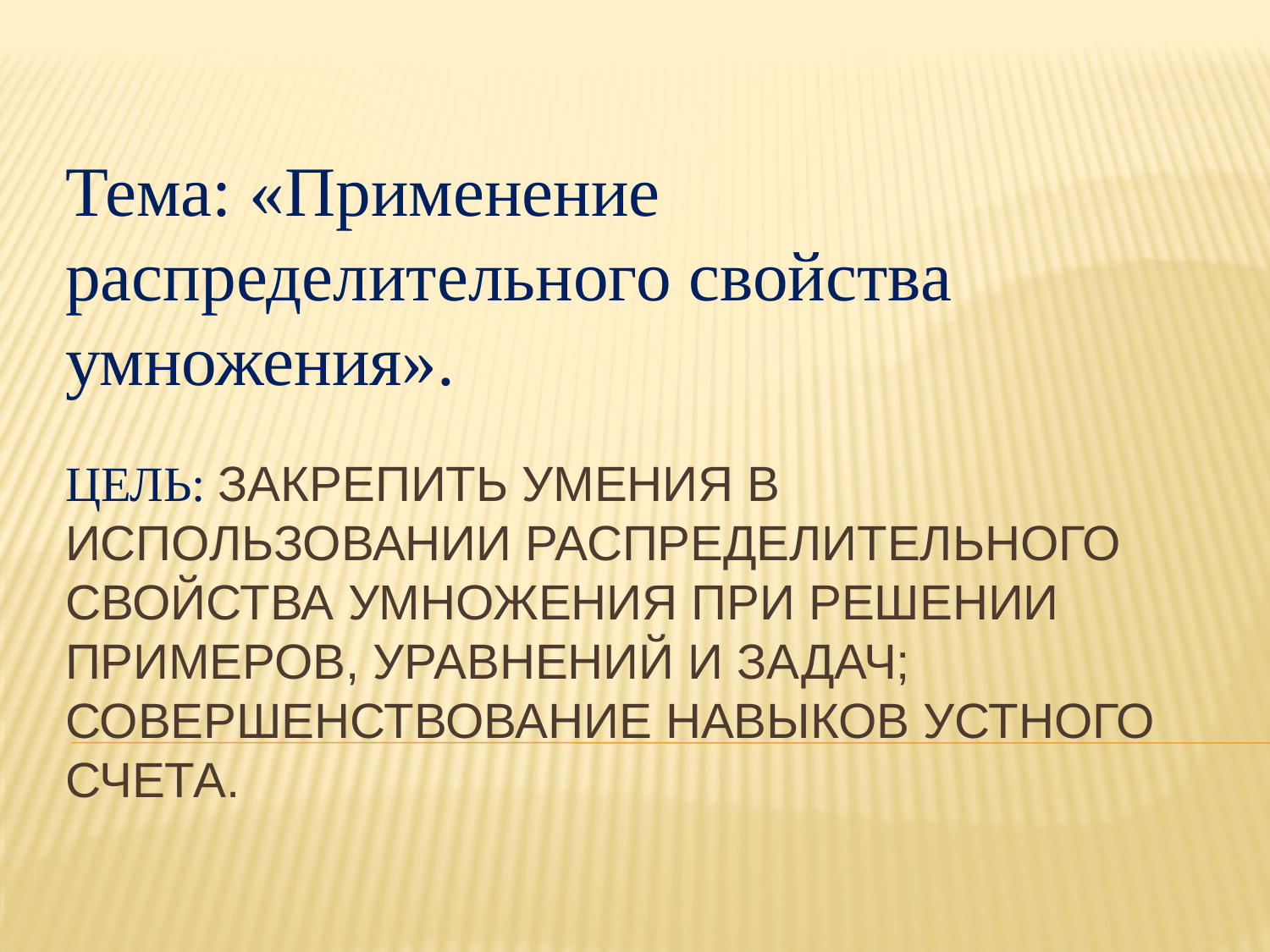

Тема: «Применение распределительного свойства умножения».
# Цель: закрепить умения в использовании распределительного свойства умножения при решении примеров, уравнений и задач; совершенствование навыков устного счета.